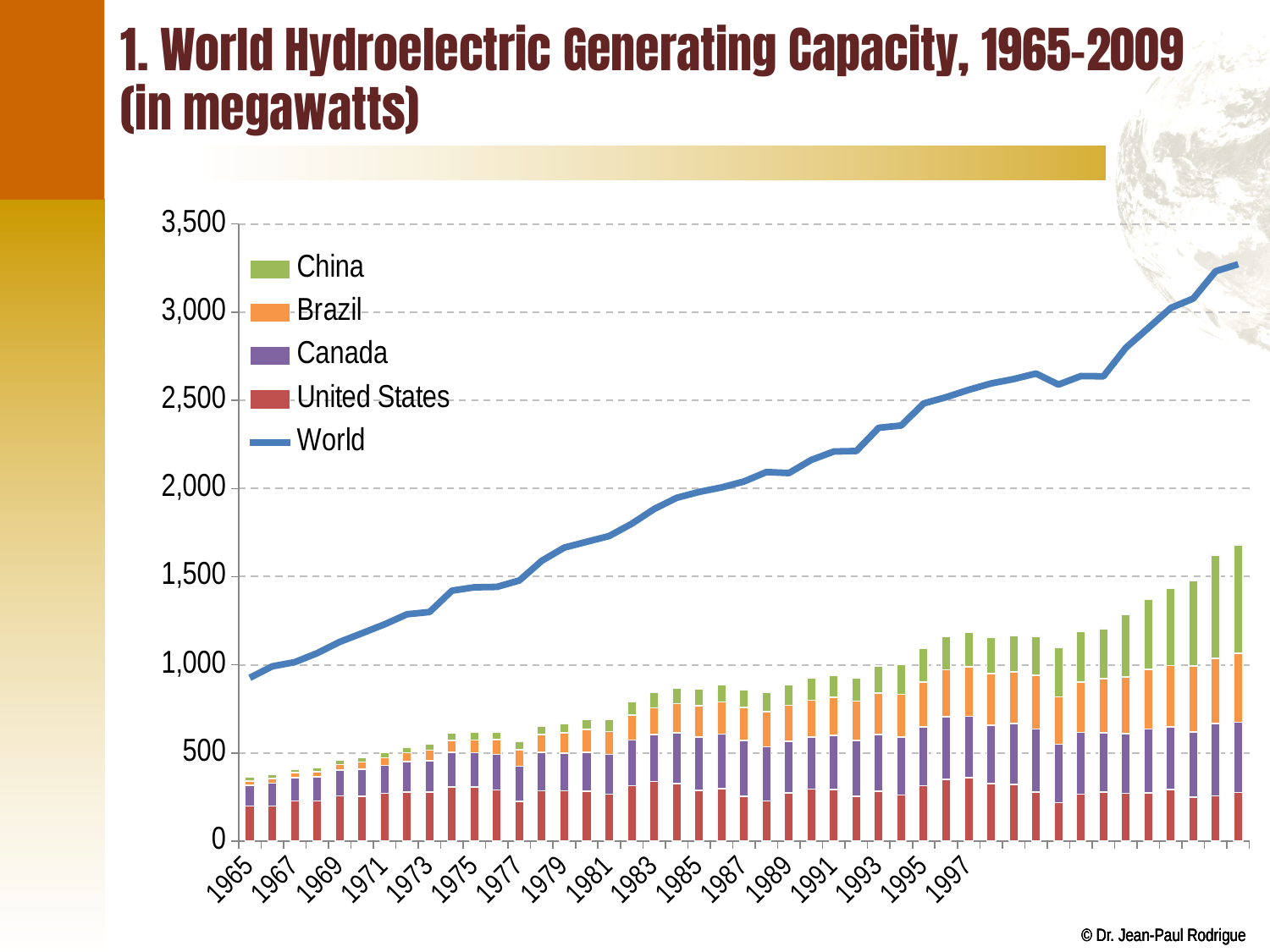

# 1. World Hydroelectric Generating Capacity, 1965-2009 (in megawatts)

### Chart

| Category | United States | Canada | Brazil | China | World |
|---|---|---|---|---|---|
| 1965 | 198.97373737373505 | 117.1229388 | 23.975245 | 22.097 | 926.4671151504795 |
| 1966 | 199.93737373737136 | 128.82109060000002 | 26.224719600000004 | 22.485907200000003 | 991.3959367141156 |
| 1967 | 227.22121212120945 | 133.12558620000001 | 27.4312158 | 19.383488400000005 | 1015.2154698979534 |
| 1968 | 228.15454545454278 | 136.32081240000002 | 28.708422400000003 | 22.870395000000002 | 1066.1815392312872 |
| 1969 | 256.02828282827977 | 148.226676 | 30.7236688 | 23.2593022 | 1129.878229005024 |
| 1970 | 253.4919191919162 | 155.32423240000003 | 39.809955200000005 | 24.0371166 | 1179.36810876866 |
| 1971 | 272.25353535353213 | 157.03012080000002 | 43.204054400000004 | 29.075232600000003 | 1229.7430005302763 |
| 1972 | 278.7161616161583 | 171.33129920000002 | 50.69493740000001 | 32.9510464 | 1286.6977489929027 |
| 1973 | 278.213131313128 | 178.83102100000002 | 57.9073982 | 36.826860200000006 | 1299.3335504898726 |
| 1974 | 307.2848484848448 | 197.93608720000003 | 65.6855422 | 41.674942 | 1420.7463391504787 |
| 1975 | 306.2151515151479 | 195.03696080000003 | 72.3058034 | 43.6106392 | 1439.6281385206446 |
| 1976 | 289.8222222222188 | 202.8327824 | 82.93446040000002 | 44.194 | 1441.884556363069 |
| 1977 | 225.85757575757307 | 198.56364200000004 | 93.49240700000001 | 46.134116600000006 | 1478.5253106196353 |
| 1978 | 286.32828282827944 | 217.00137880000003 | 102.7643082 | 43.226151400000006 | 1590.0688578297356 |
| 1979 | 285.93535353535015 | 212.62175340000005 | 116.60144960000001 | 48.555947800000006 | 1665.0024041718077 |
| 1980 | 282.00202020201687 | 222.51237060000003 | 128.9315756 | 58.221175599999995 | 1698.1837592248028 |
| 1981 | 266.51010101009786 | 225.05794500000005 | 130.792143 | 65.5131856 | 1730.6350924131516 |
| 1982 | 315.52929292928917 | 257.9073452 | 141.1512166 | 74.41385720000001 | 1800.1212688542598 |
| 1983 | 338.67777777777377 | 266.069977 | 151.50587080000003 | 86.41694760000001 | 1883.8792579153348 |
| 1984 | 327.5868686868648 | 286.2489574 | 166.62463820000002 | 86.81469360000001 | 1947.2832983123958 |
| 1985 | 287.1828282828249 | 303.7762978 | 178.40233920000003 | 92.38755700000002 | 1980.5995074818034 |
| 1986 | 296.97474747474394 | 310.7545304 | 182.4505096 | 94.5486436 | 2006.2604760004206 |
| 1987 | 255.410101010098 | 316.34949080000007 | 185.63689700000003 | 100.0242802 | 2040.0318038387827 |
| 1988 | 228.38484848484578 | 307.612337 | 199.1293252 | 109.16801880000001 | 2093.561401447872 |
| 1989 | 274.72424242423915 | 290.54774444444104 | 204.7242856 | 118.4089842 | 2087.7233692822692 |
| 1990 | 295.82424242423895 | 295.79432323231975 | 206.74837080000003 | 126.74397260000002 | 2162.363853011811 |
| 1991 | 291.9131313131279 | 307.38699191918823 | 217.8189678 | 124.68895160000002 | 2209.9802614619607 |
| 1992 | 255.64444444444143 | 315.2856545454508 | 223.37857300000005 | 130.68607740000002 | 2212.643898892918 |
| 1993 | 283.32727272726936 | 322.3248979797941 | 235.11208000000005 | 151.8461646 | 2344.479062738393 |
| 1994 | 262.75353535353224 | 327.96658080807686 | 242.75322260000002 | 167.428969 | 2357.3251735503795 |
| 1995 | 313.97272727272355 | 334.1707343434304 | 253.95198220000003 | 190.61314140000002 | 2482.6078291397084 |
| 1996 | 350.66868686868276 | 354.70307474747057 | 265.8136518 | 188.00127600000002 | 2517.840002192717 |
| 1997 | 360.0535353535311 | 348.7906212121171 | 279.0276578 | 196.01806760000002 | 2559.596454761562 |
| 1998 | 326.6020202020164 | 330.98092525252133 | 291.5213016 | 208.03883560000003 | 2595.8991070723287 |